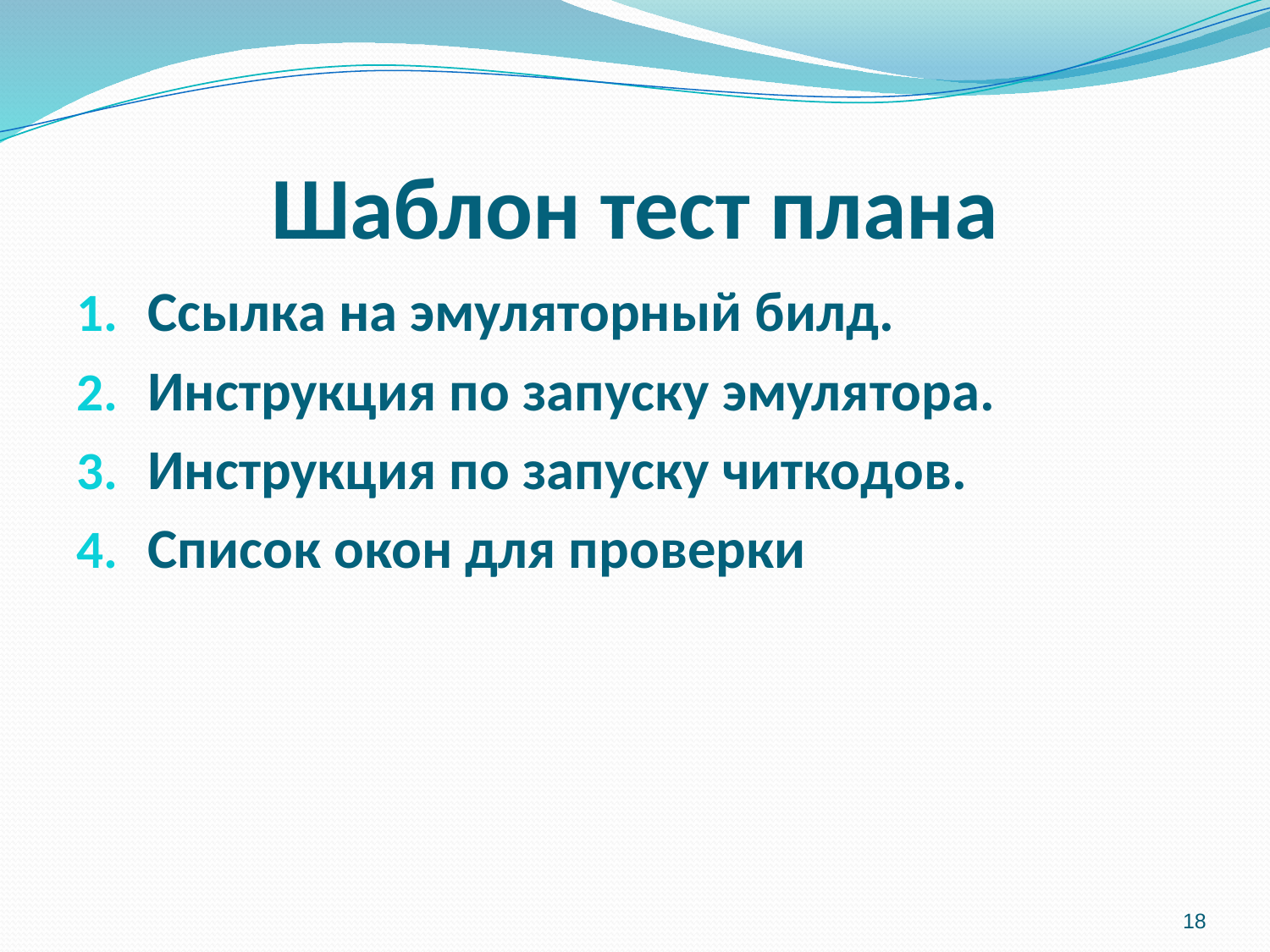

# Шаблон тест плана
Ссылка на эмуляторный билд.
Инструкция по запуску эмулятора.
Инструкция по запуску читкодов.
Список окон для проверки

18